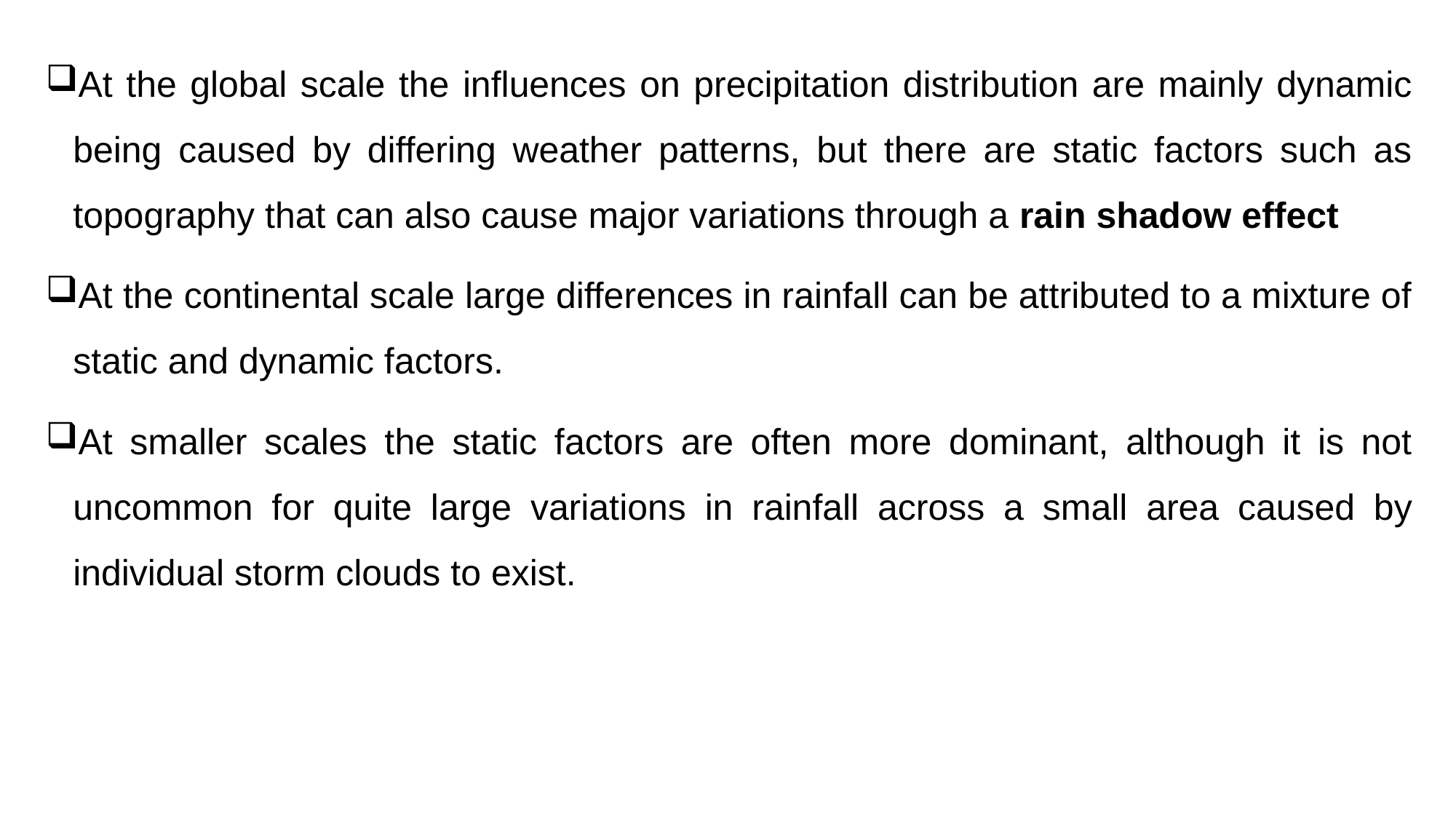

At the global scale the influences on precipitation distribution are mainly dynamic being caused by differing weather patterns, but there are static factors such as topography that can also cause major variations through a rain shadow effect
At the continental scale large differences in rainfall can be attributed to a mixture of static and dynamic factors.
At smaller scales the static factors are often more dominant, although it is not uncommon for quite large variations in rainfall across a small area caused by individual storm clouds to exist.